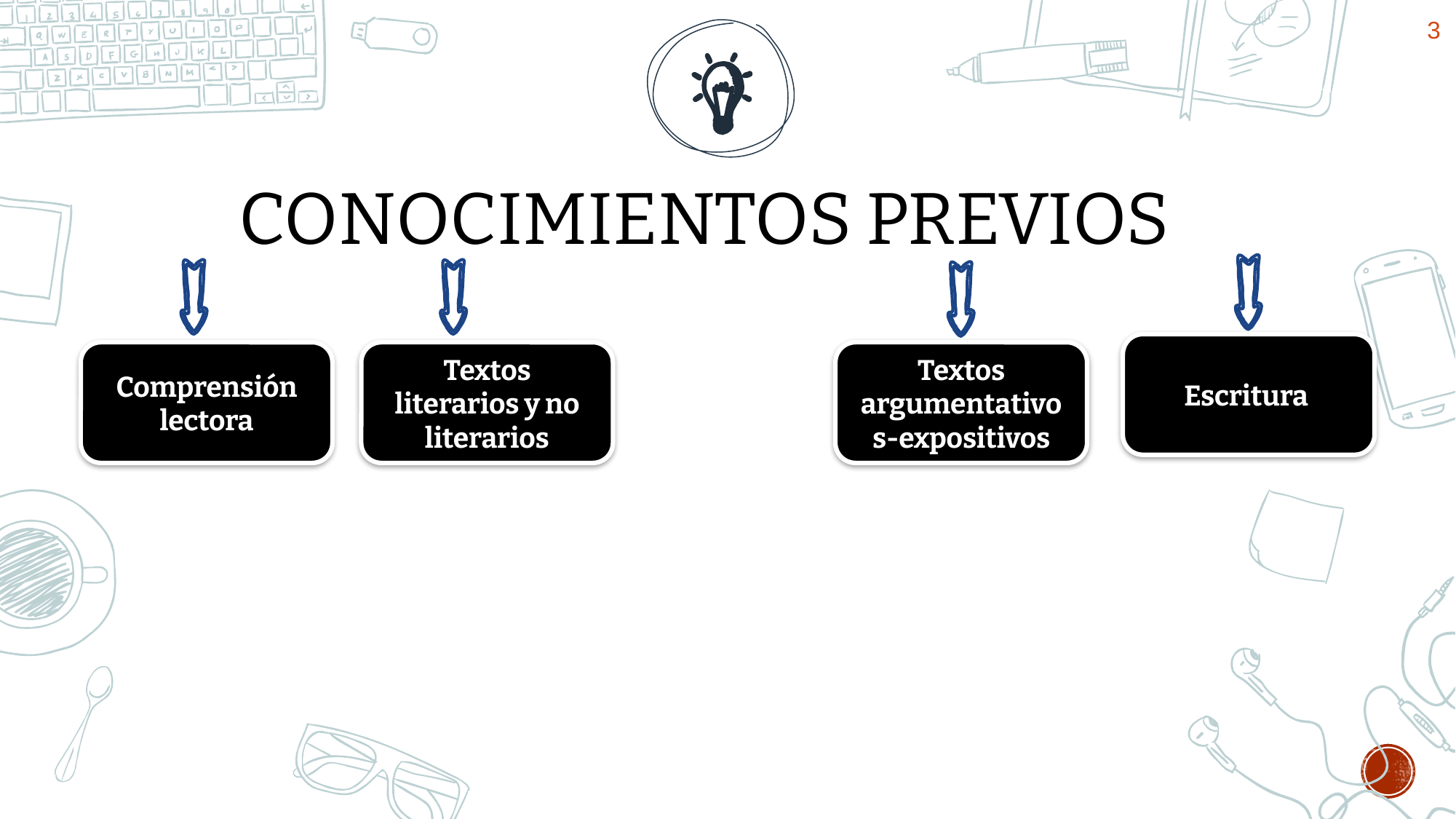

3

# CONOCIMIENTOS PREVIOS

Escritura
Textos literarios y no literarios
Textos argumentativos-expositivos
Comprensión lectora